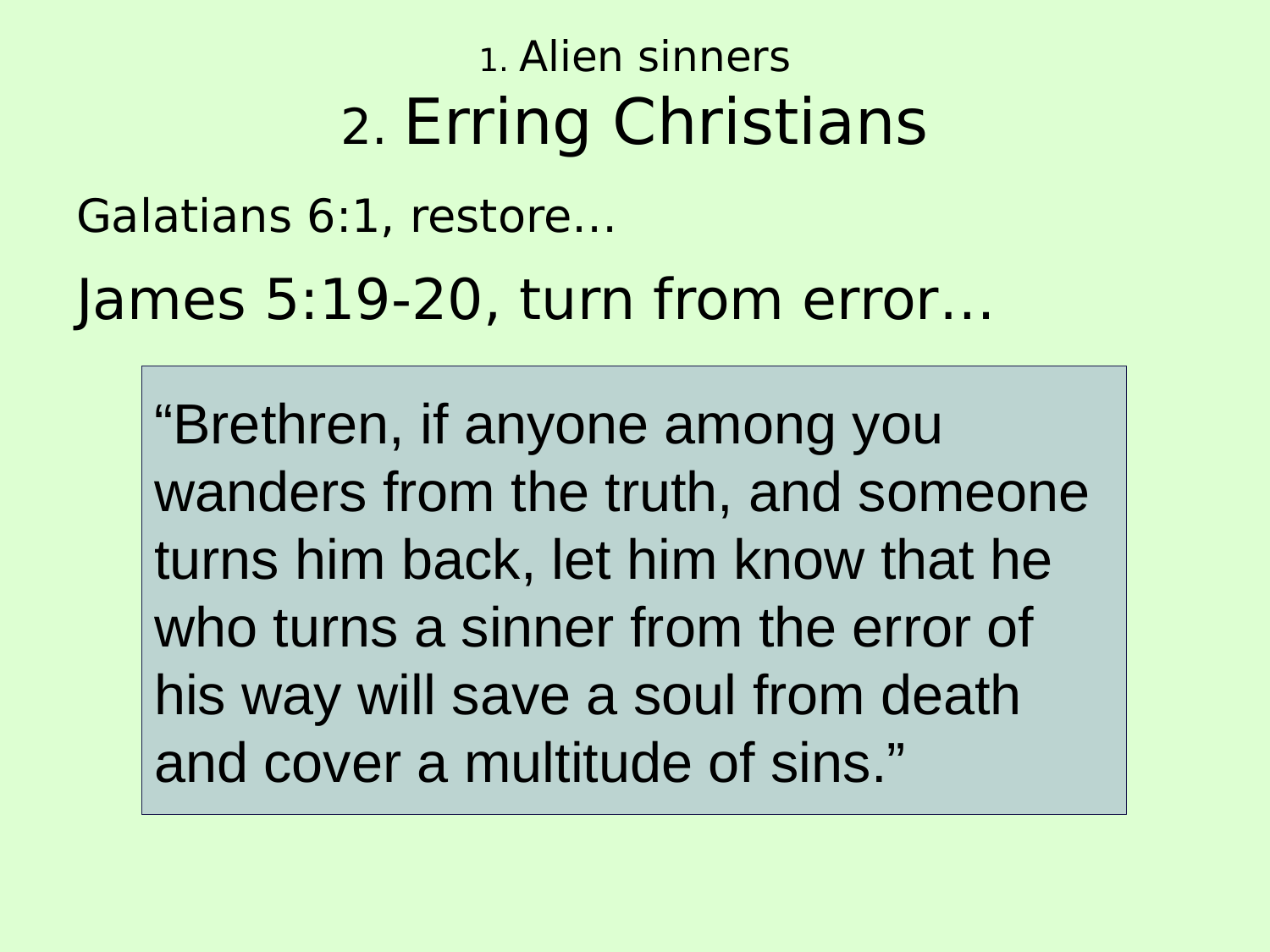

# 1. Alien sinners 2. Erring Christians
Galatians 6:1, restore…
James 5:19-20, turn from error…
“Brethren, if anyone among you wanders from the truth, and someone turns him back, let him know that he who turns a sinner from the error of his way will save a soul from death and cover a multitude of sins.”